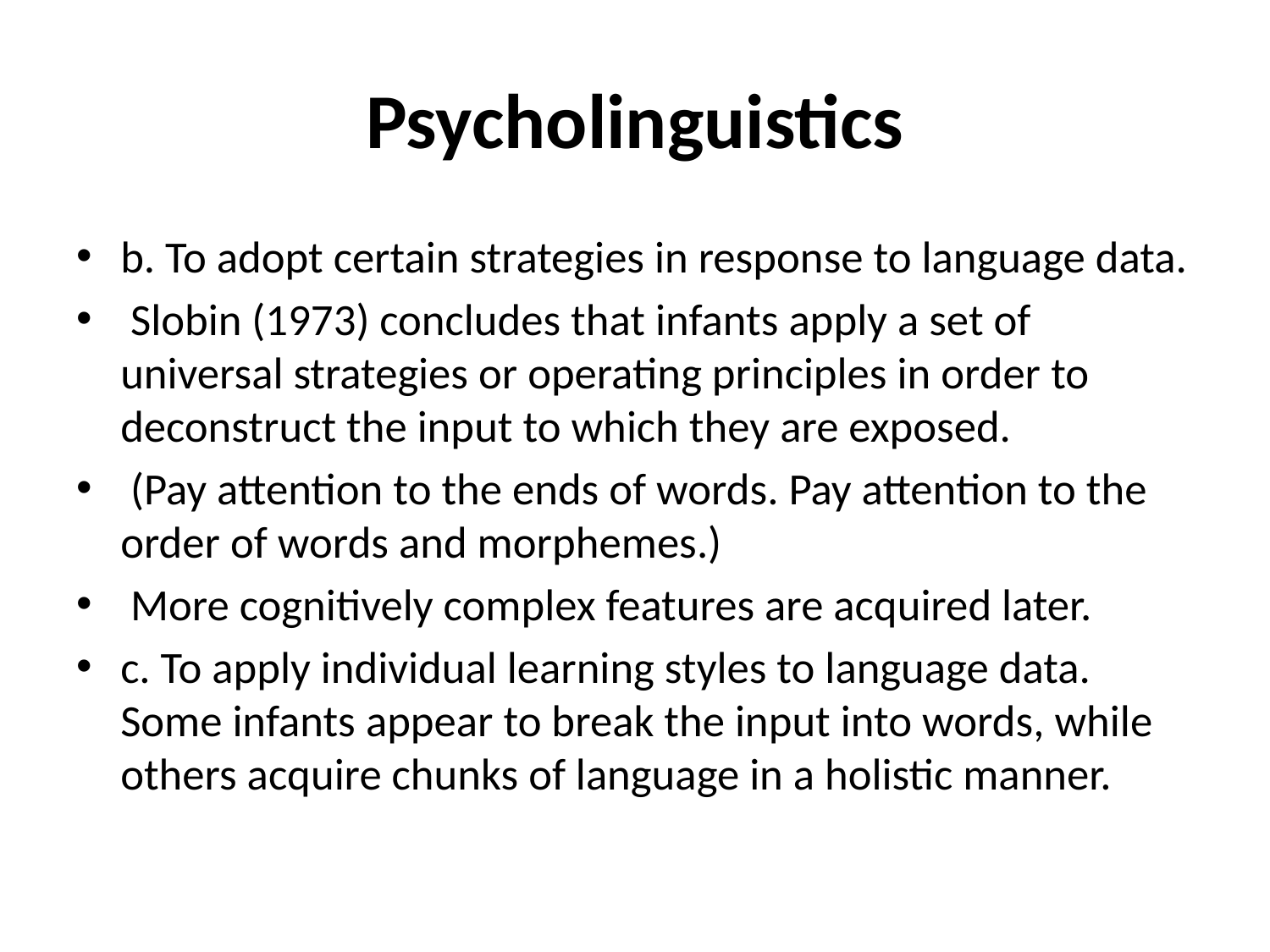

# Psycholinguistics
b. To adopt certain strategies in response to language data.
 Slobin (1973) concludes that infants apply a set of universal strategies or operating principles in order to deconstruct the input to which they are exposed.
 (Pay attention to the ends of words. Pay attention to the order of words and morphemes.)
 More cognitively complex features are acquired later.
c. To apply individual learning styles to language data. Some infants appear to break the input into words, while others acquire chunks of language in a holistic manner.